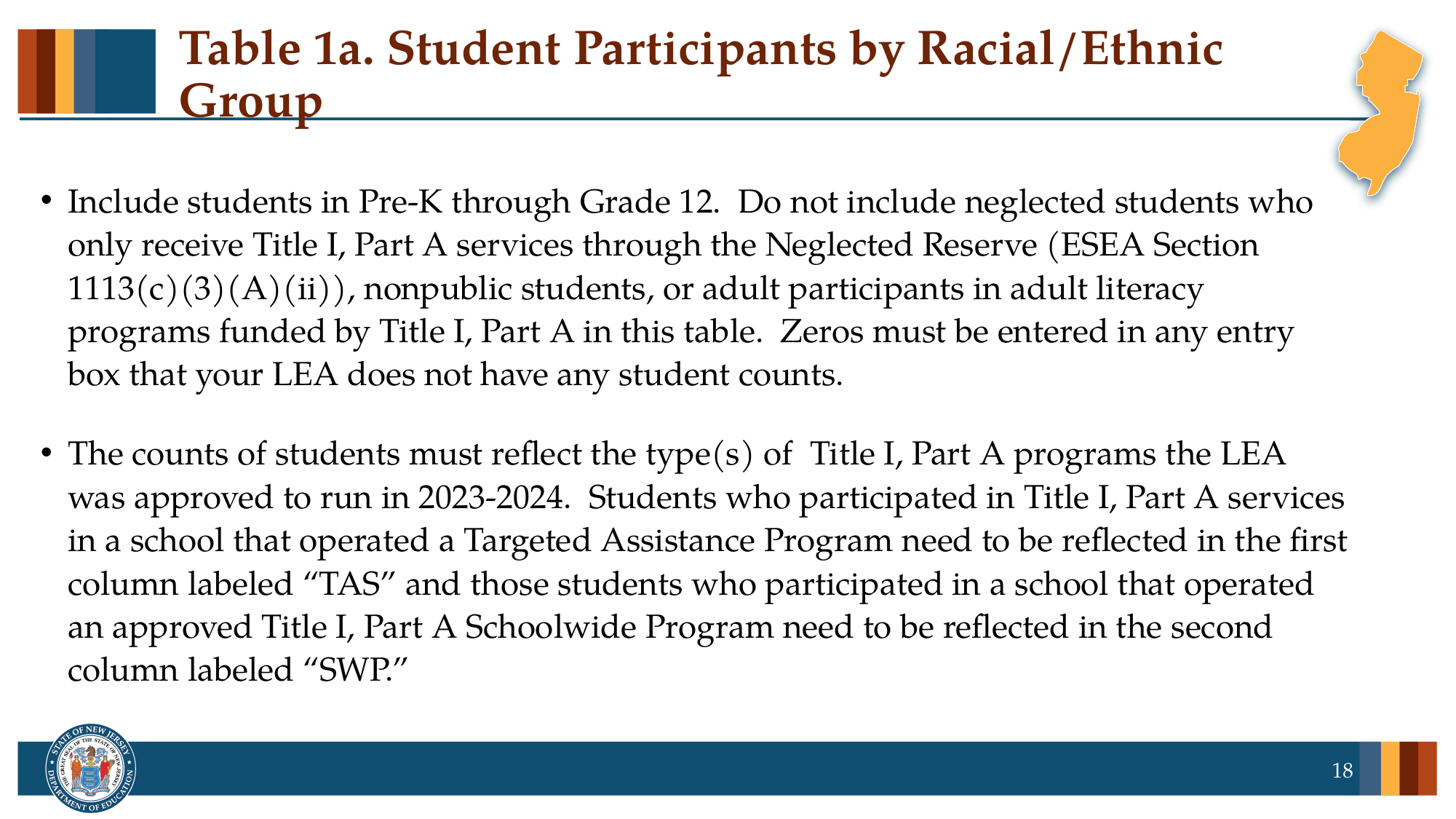

# Table 1a. Student Participants by Racial/Ethnic Group
Include students in Pre-K through Grade 12.  Do not include neglected students who only receive Title I, Part A services through the Neglected Reserve (ESEA Section 1113(c)(3)(A)(ii)), nonpublic students, or adult participants in adult literacy programs funded by Title I, Part A in this table.  Zeros must be entered in any entry box that your LEA does not have any student counts.
The counts of students must reflect the type(s) of  Title I, Part A programs the LEA was approved to run in 2023-2024.  Students who participated in Title I, Part A services in a school that operated a Targeted Assistance Program need to be reflected in the first column labeled “TAS” and those students who participated in a school that operated an approved Title I, Part A Schoolwide Program need to be reflected in the second column labeled “SWP.”
18